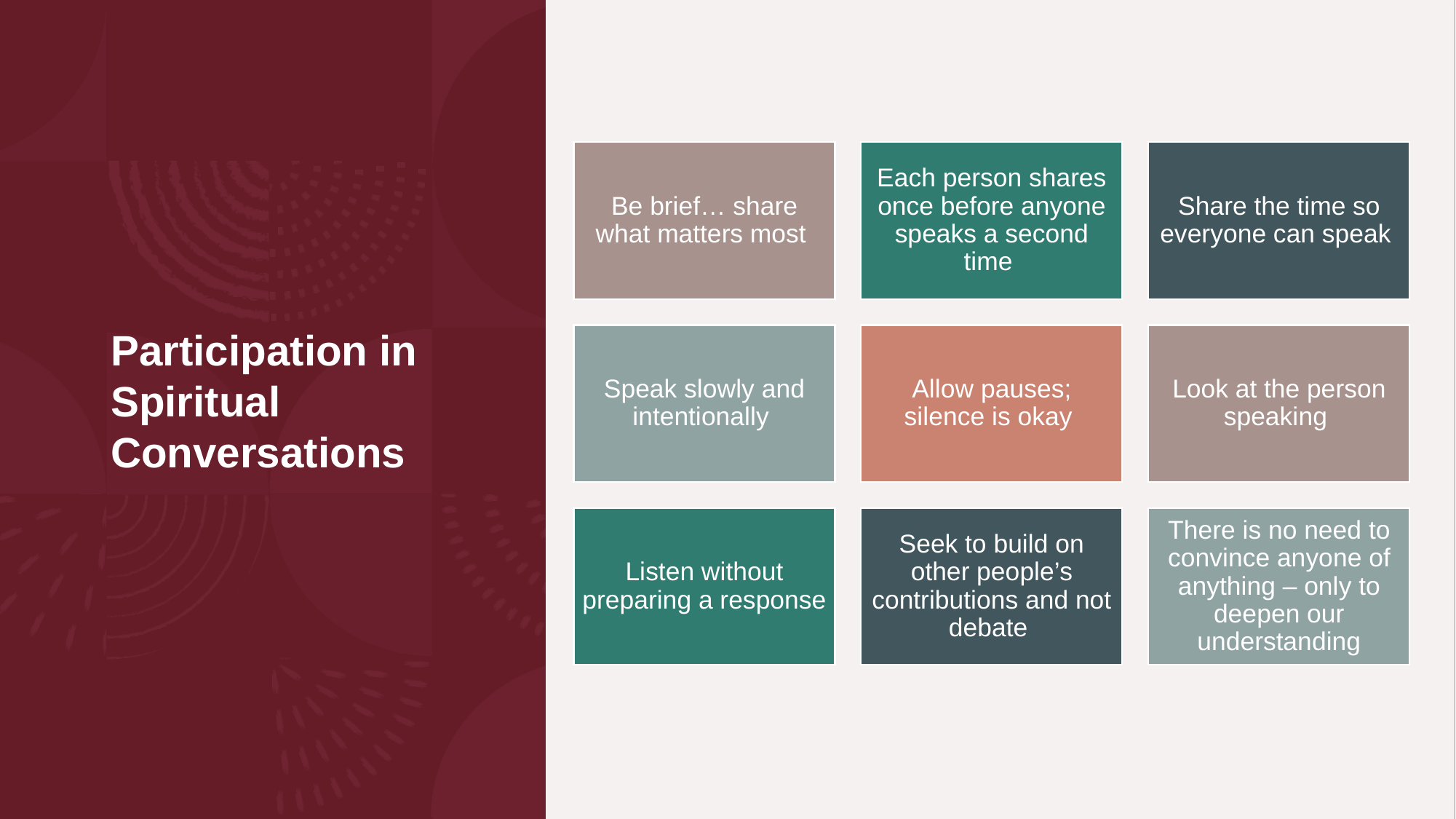

Be brief… share what matters most
Each person shares once before anyone speaks a second time
Share the time so everyone can speak
Speak slowly and intentionally
Allow pauses; silence is okay
Look at the person speaking
Listen without preparing a response
Seek to build on other people’s contributions and not debate
There is no need to convince anyone of anything – only to deepen our understanding
# Participation in Spiritual Conversations